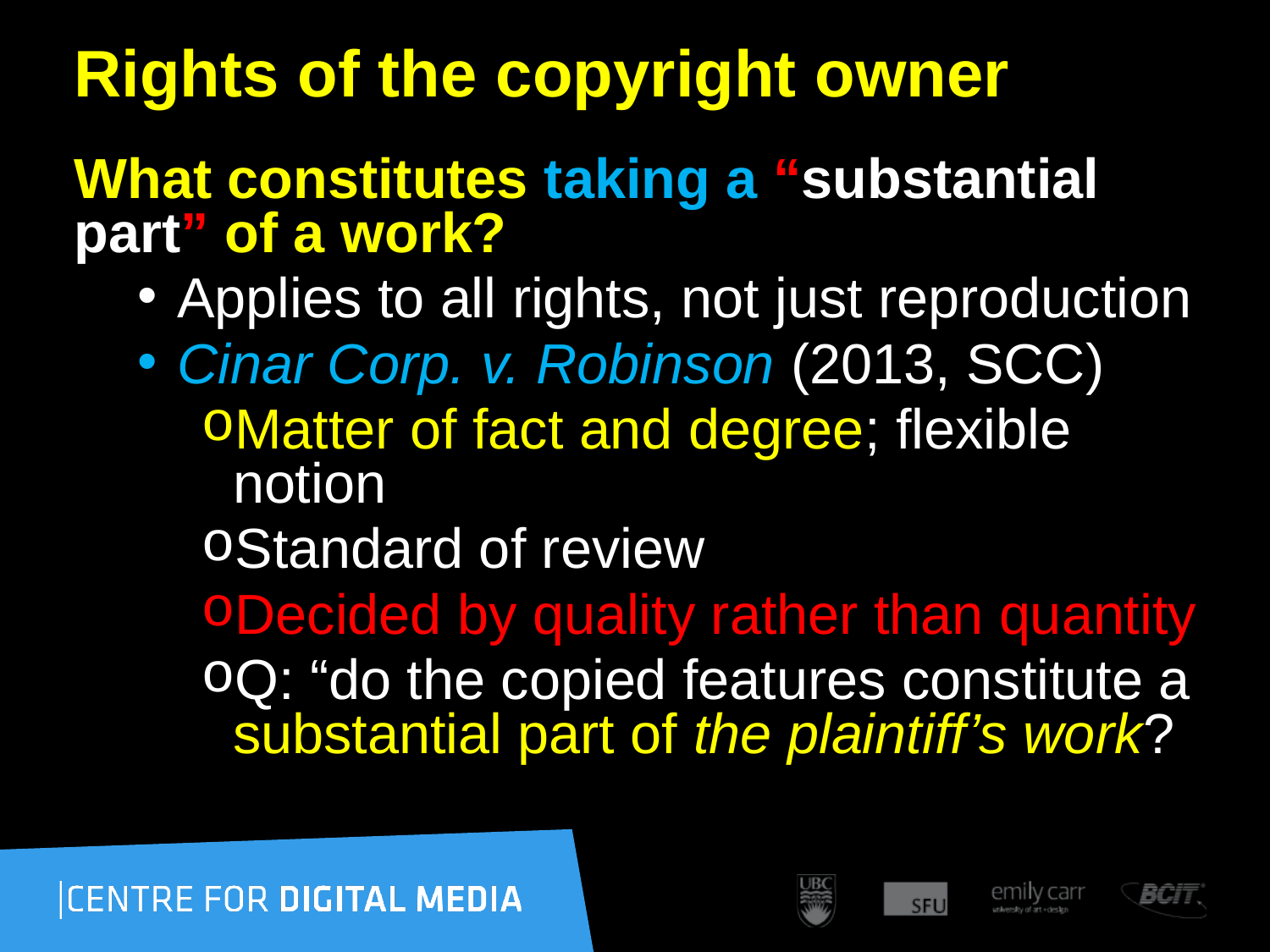

93
# Rights of the copyright owner
What constitutes taking a “substantial part” of a work?
Applies to all rights, not just reproduction
Cinar Corp. v. Robinson (2013, SCC)
Matter of fact and degree; flexible notion
Standard of review
Decided by quality rather than quantity
Q: “do the copied features constitute a substantial part of the plaintiff’s work?